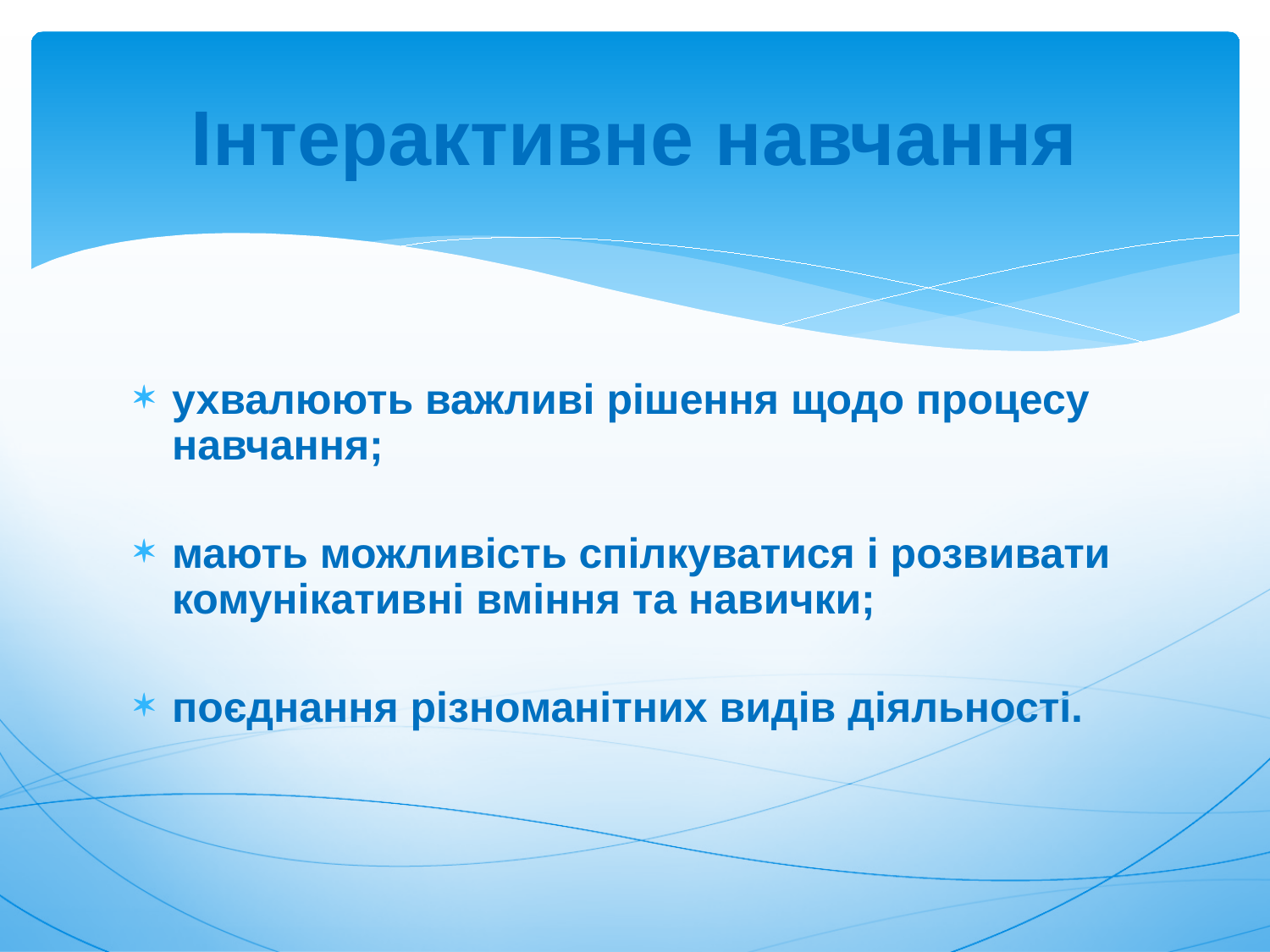

# Інтерактивне навчання
ухвалюють важливі рішення щодо процесу навчання;

мають можливість спілкуватися і розвивати комунікативні вміння та навички;

поєднання різноманітних видів діяльності.